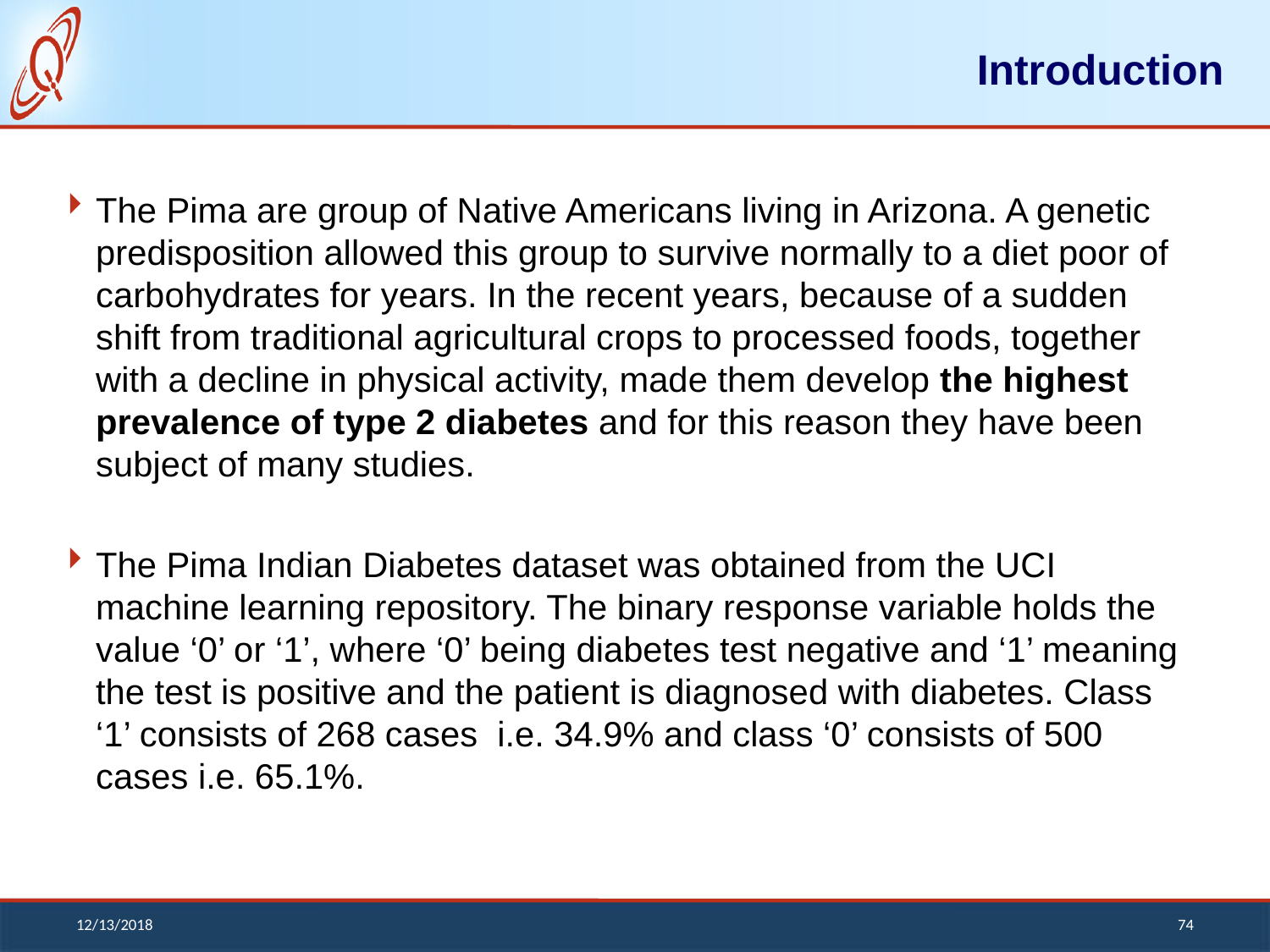

# Introduction
The Pima are group of Native Americans living in Arizona. A genetic predisposition allowed this group to survive normally to a diet poor of carbohydrates for years. In the recent years, because of a sudden shift from traditional agricultural crops to processed foods, together with a decline in physical activity, made them develop the highest prevalence of type 2 diabetes and for this reason they have been subject of many studies.

The Pima Indian Diabetes dataset was obtained from the UCI machine learning repository. The binary response variable holds the value ‘0’ or ‘1’, where ‘0’ being diabetes test negative and ‘1’ meaning the test is positive and the patient is diagnosed with diabetes. Class ‘1’ consists of 268 cases  i.e. 34.9% and class ‘0’ consists of 500 cases i.e. 65.1%.

12/13/2018
74